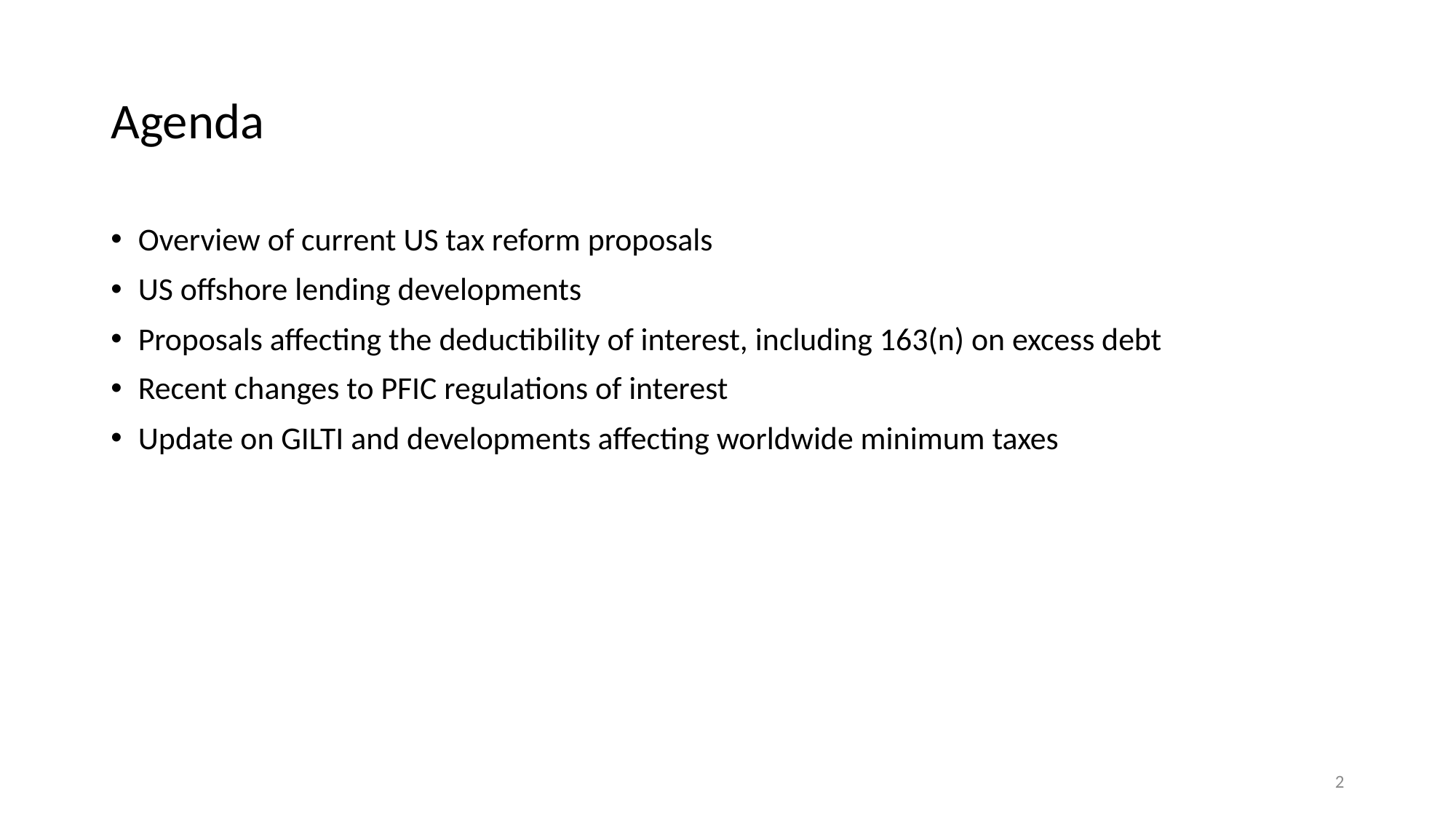

# Agenda
Overview of current US tax reform proposals
US offshore lending developments
Proposals affecting the deductibility of interest, including 163(n) on excess debt
Recent changes to PFIC regulations of interest
Update on GILTI and developments affecting worldwide minimum taxes
2